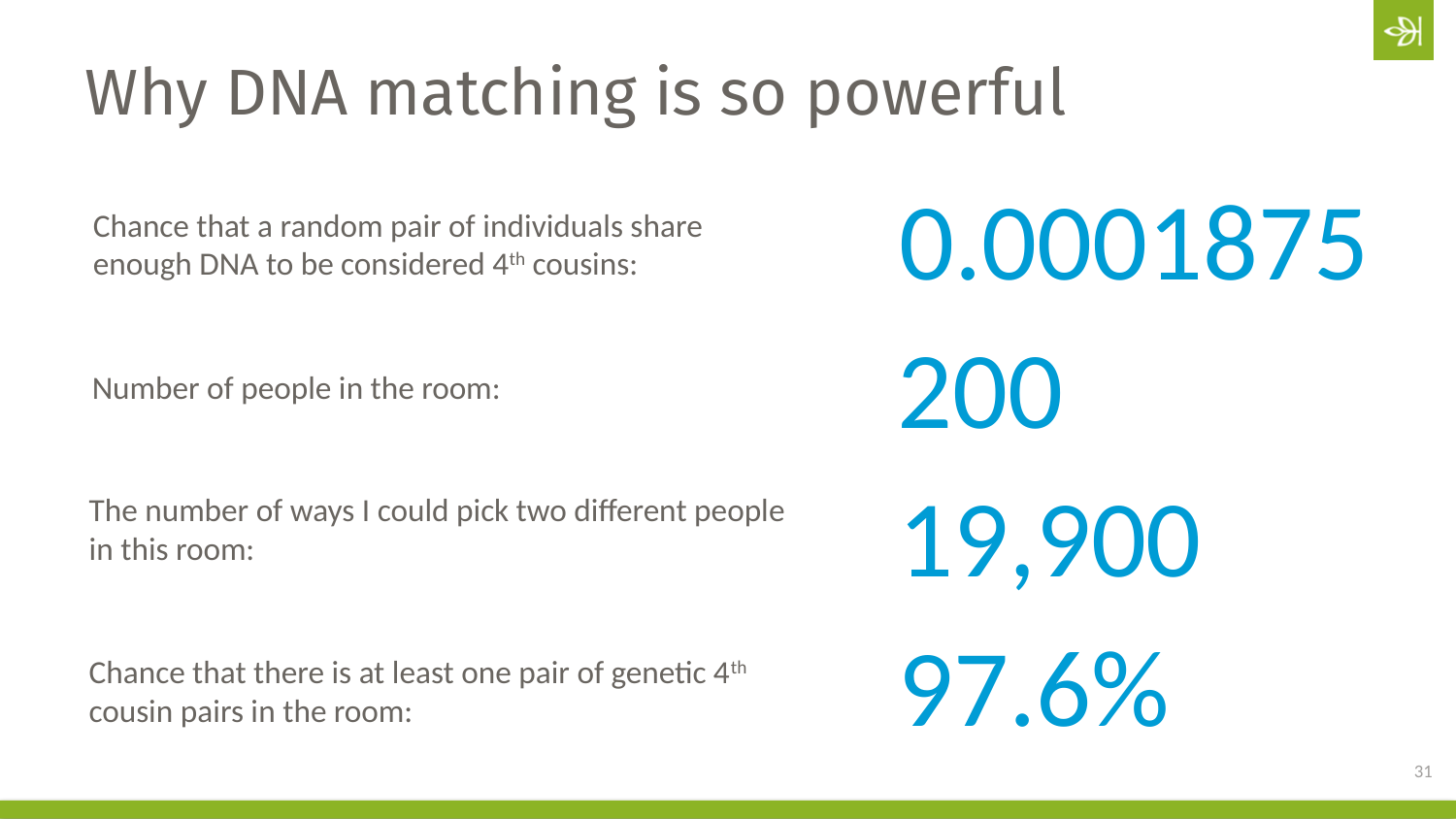

# Why DNA matching is so powerful
0.0001875
Chance that a random pair of individuals share
enough DNA to be considered 4th cousins:
200
Number of people in the room:
19,900
The number of ways I could pick two different people in this room:
97.6%
Chance that there is at least one pair of genetic 4th
cousin pairs in the room:
31